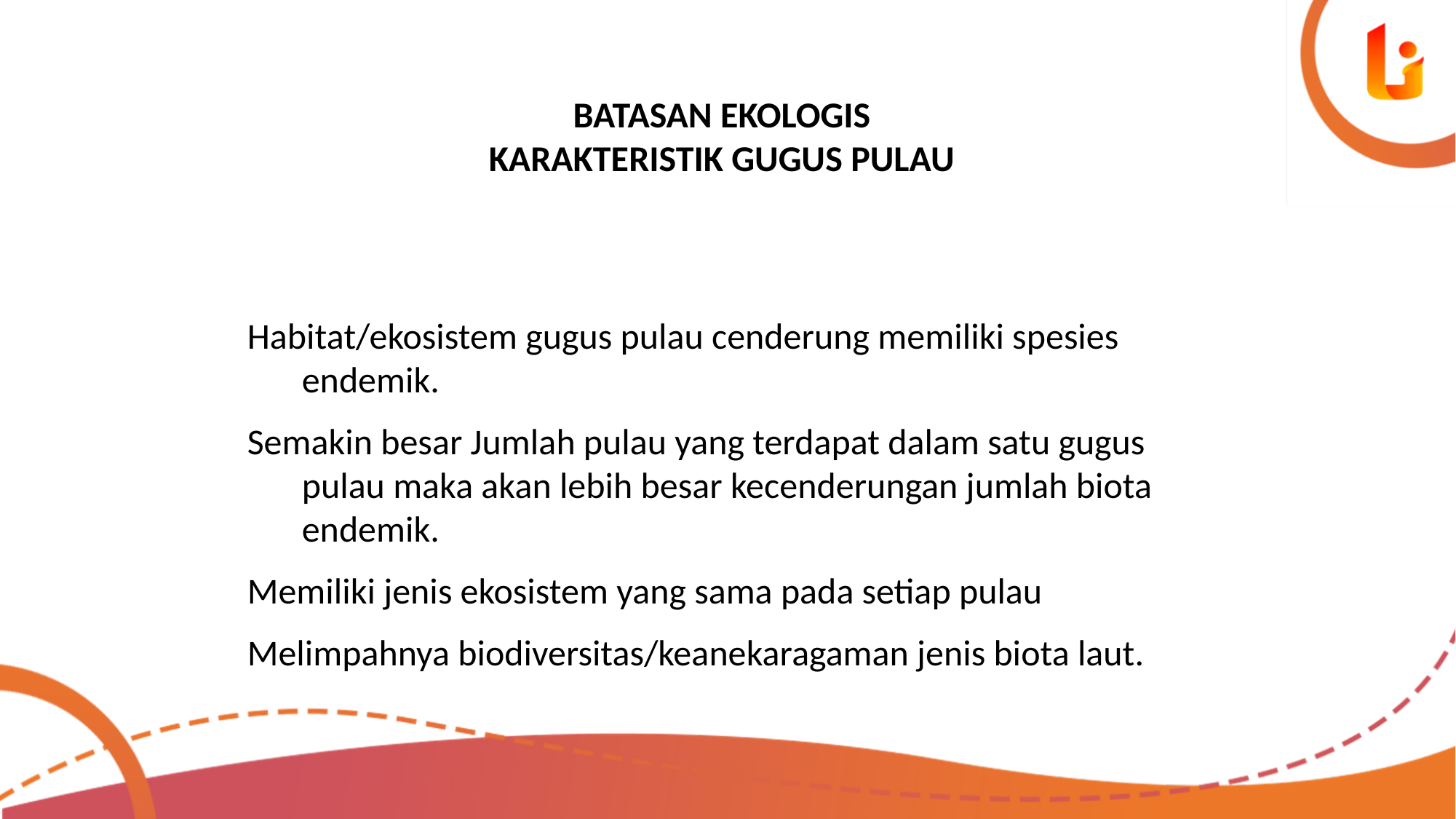

BATASAN EKOLOGIS
KARAKTERISTIK GUGUS PULAU
Habitat/ekosistem gugus pulau cenderung memiliki spesies endemik.
Semakin besar Jumlah pulau yang terdapat dalam satu gugus pulau maka akan lebih besar kecenderungan jumlah biota endemik.
Memiliki jenis ekosistem yang sama pada setiap pulau
Melimpahnya biodiversitas/keanekaragaman jenis biota laut.